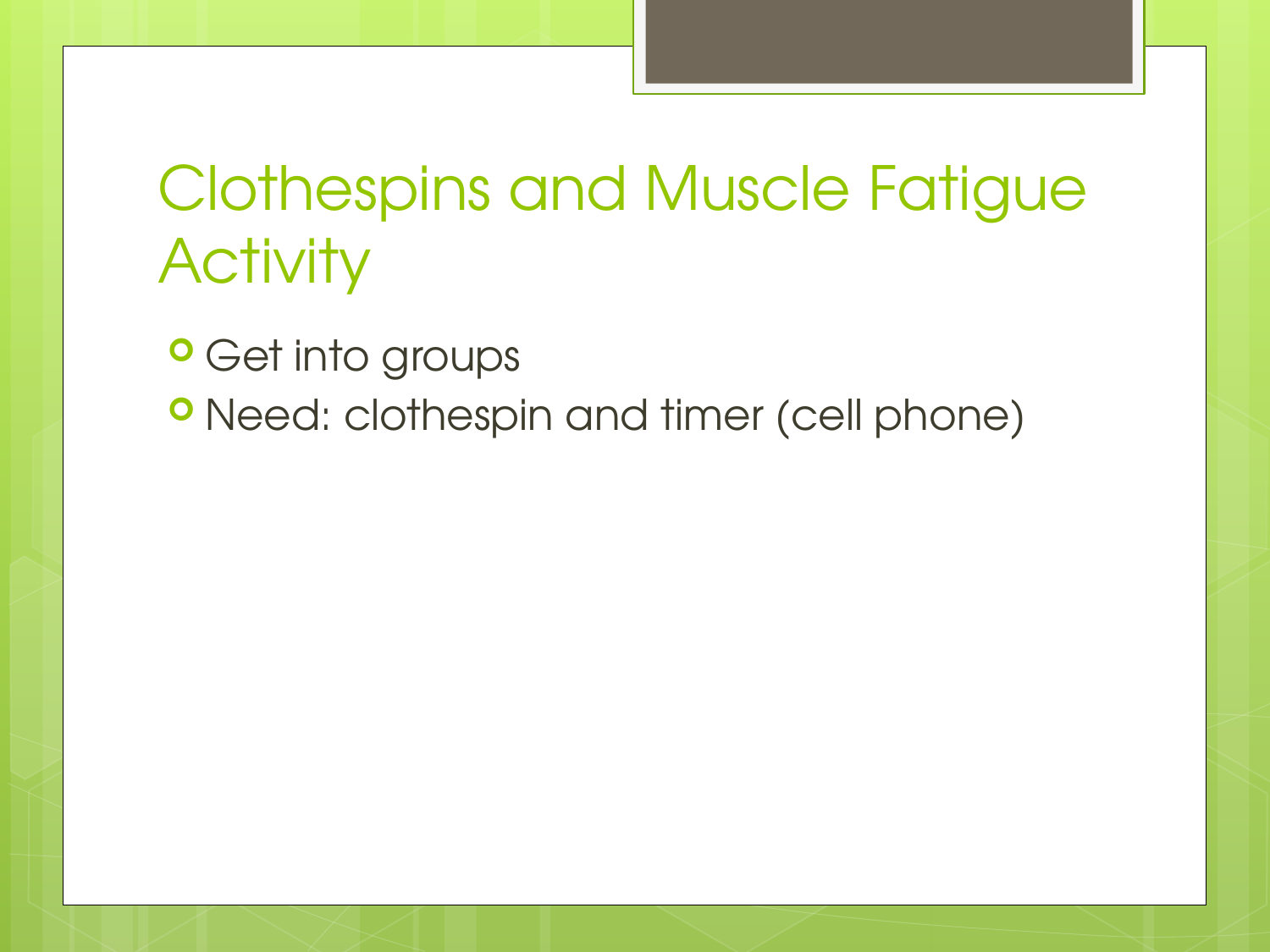

# Clothespins and Muscle Fatigue Activity
Get into groups
Need: clothespin and timer (cell phone)